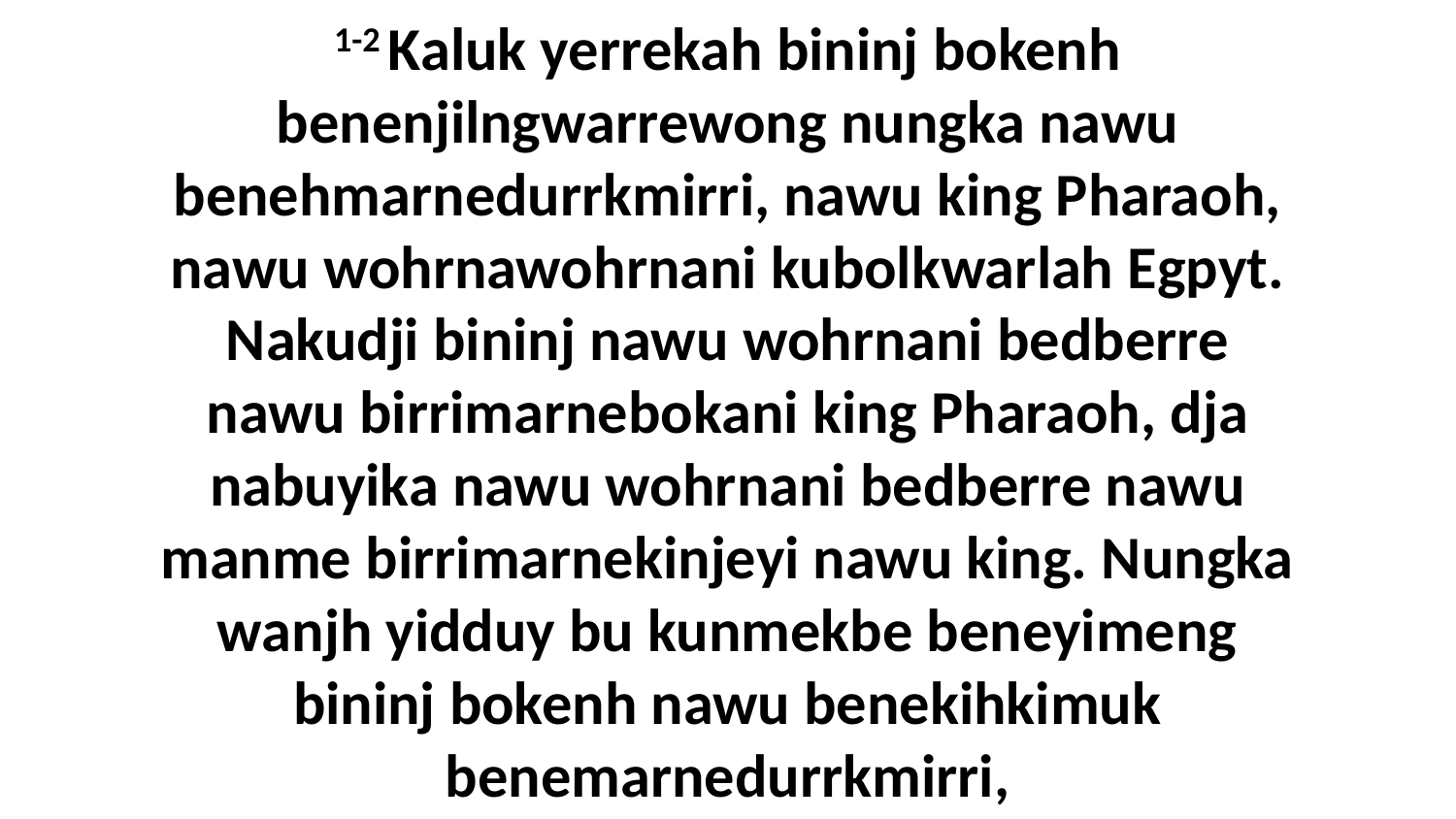

1-2 Kaluk yerrekah bininj bokenh benenjilngwarrewong nungka nawu benehmarnedurrkmirri, nawu king Pharaoh, nawu wohrnawohrnani kubolkwarlah Egpyt. Nakudji bininj nawu wohrnani bedberre nawu birrimarnebokani king Pharaoh, dja nabuyika nawu wohrnani bedberre nawu manme birrimarnekinjeyi nawu king. Nungka wanjh yidduy bu kunmekbe beneyimeng bininj bokenh nawu benekihkimuk benemarnedurrkmirri,